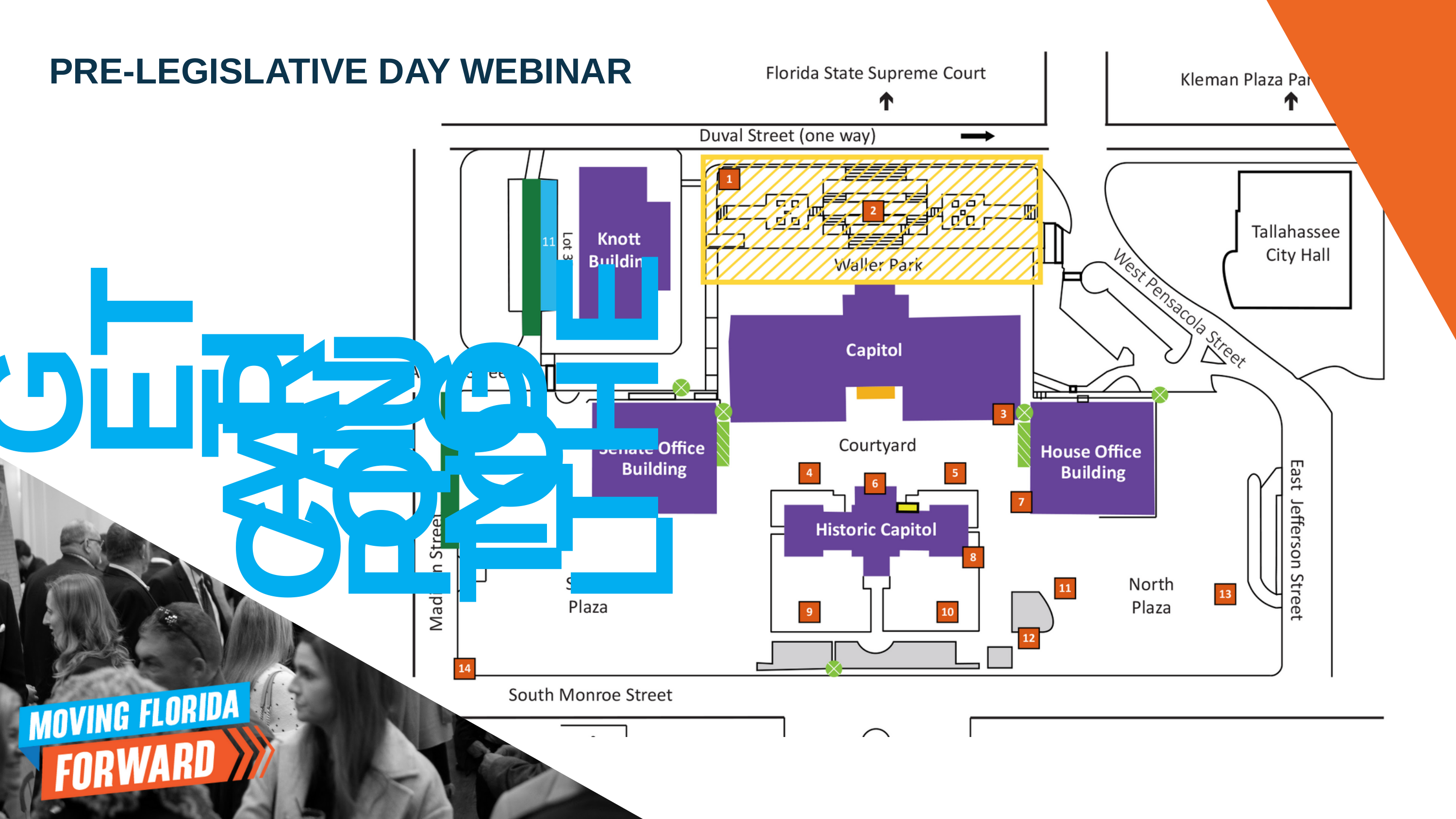

PRE-LEGISLATIVE DAY WEBINAR

GETTING
 AROUND THE

CAPITOL